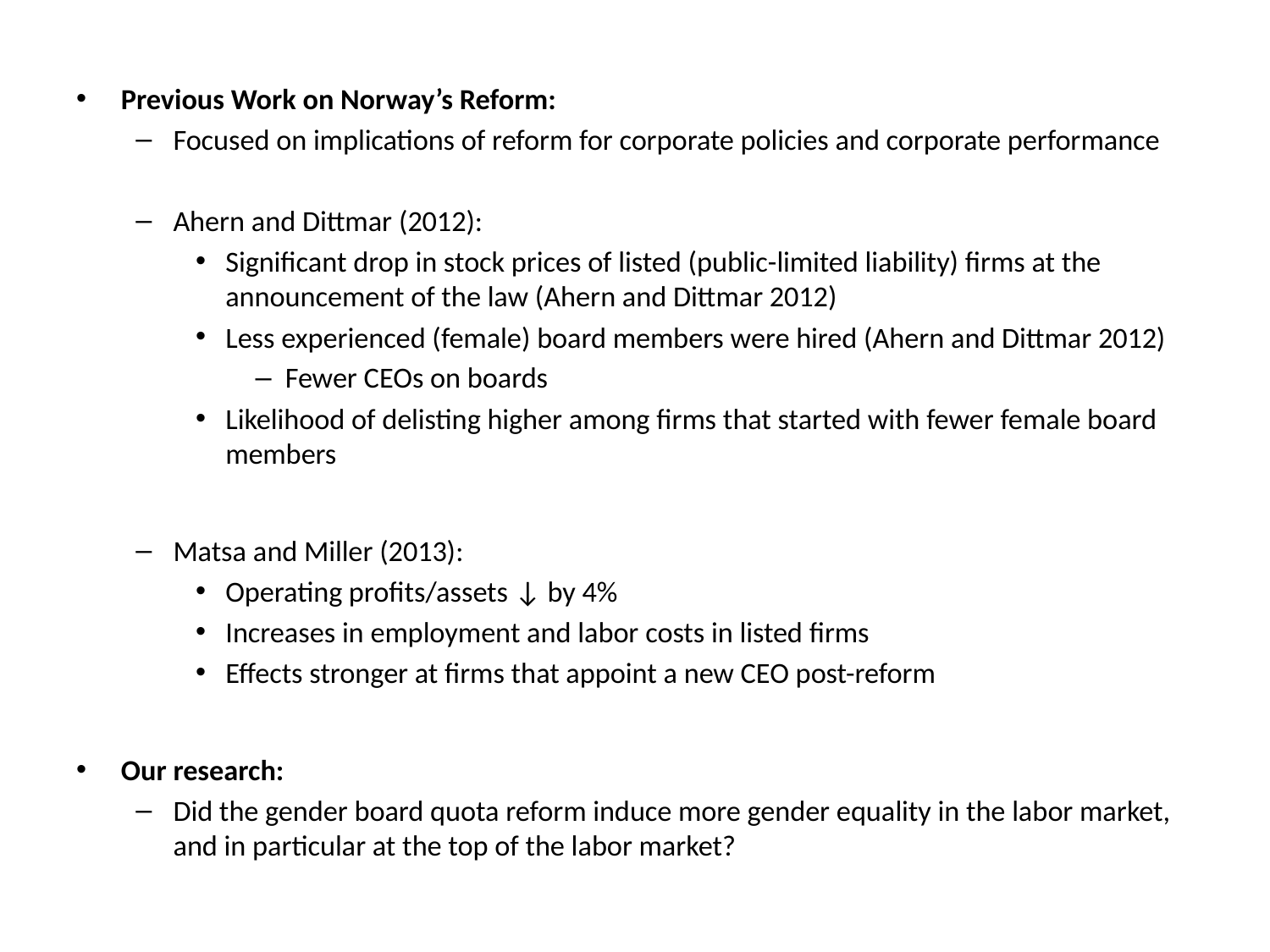

#
Previous Work on Norway’s Reform:
Focused on implications of reform for corporate policies and corporate performance

Ahern and Dittmar (2012):
Significant drop in stock prices of listed (public-limited liability) firms at the announcement of the law (Ahern and Dittmar 2012)
Less experienced (female) board members were hired (Ahern and Dittmar 2012)
Fewer CEOs on boards
Likelihood of delisting higher among firms that started with fewer female board members

Matsa and Miller (2013):
Operating profits/assets ↓ by 4%
Increases in employment and labor costs in listed firms
Effects stronger at firms that appoint a new CEO post-reform

Our research:
Did the gender board quota reform induce more gender equality in the labor market, and in particular at the top of the labor market?